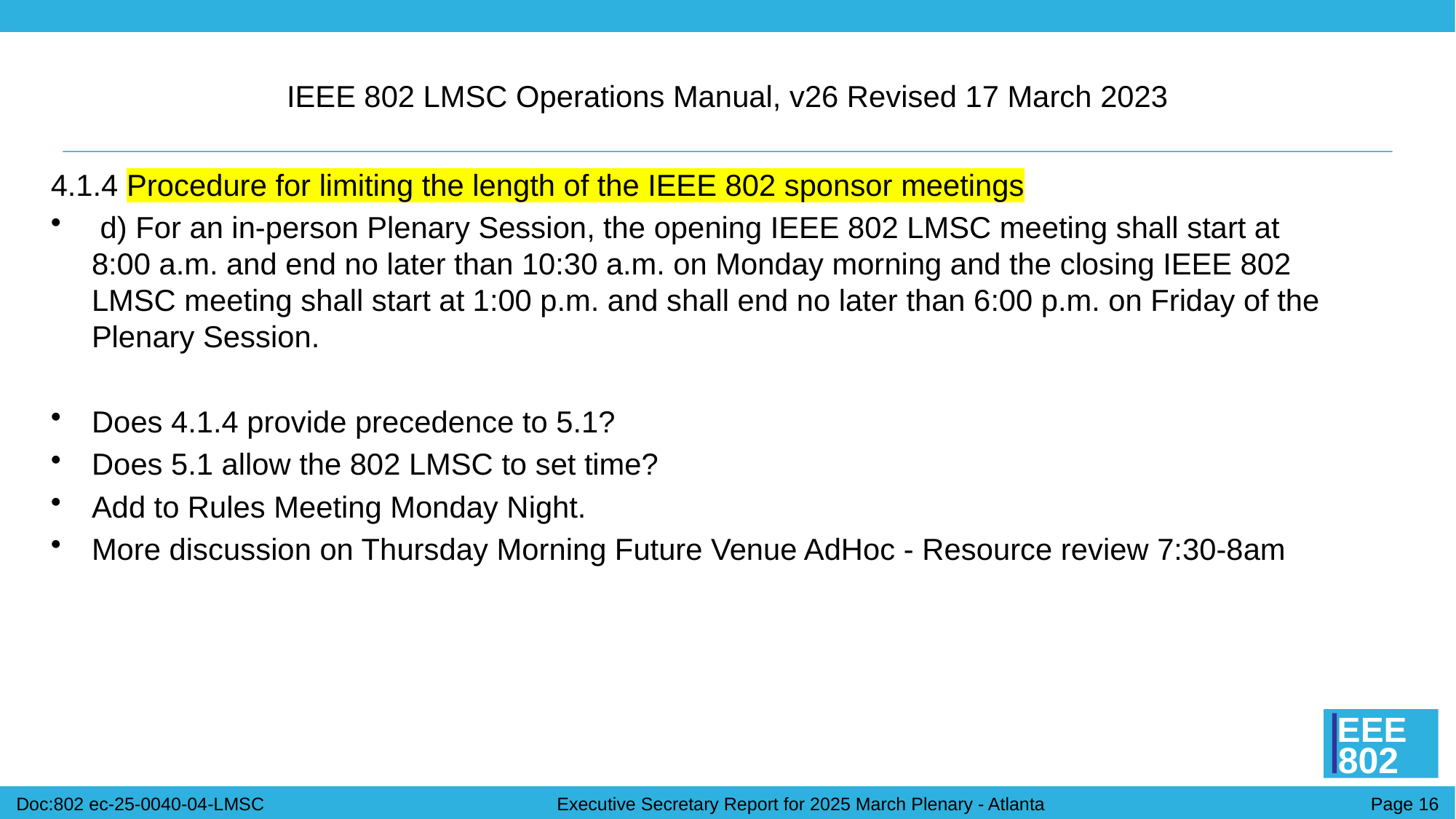

# IEEE 802 LMSC Operations Manual, v26 Revised 17 March 2023
4.1.4 Procedure for limiting the length of the IEEE 802 sponsor meetings
 d) For an in-person Plenary Session, the opening IEEE 802 LMSC meeting shall start at 8:00 a.m. and end no later than 10:30 a.m. on Monday morning and the closing IEEE 802 LMSC meeting shall start at 1:00 p.m. and shall end no later than 6:00 p.m. on Friday of the Plenary Session.

Does 4.1.4 provide precedence to 5.1?
Does 5.1 allow the 802 LMSC to set time?
Add to Rules Meeting Monday Night.
More discussion on Thursday Morning Future Venue AdHoc - Resource review 7:30-8am